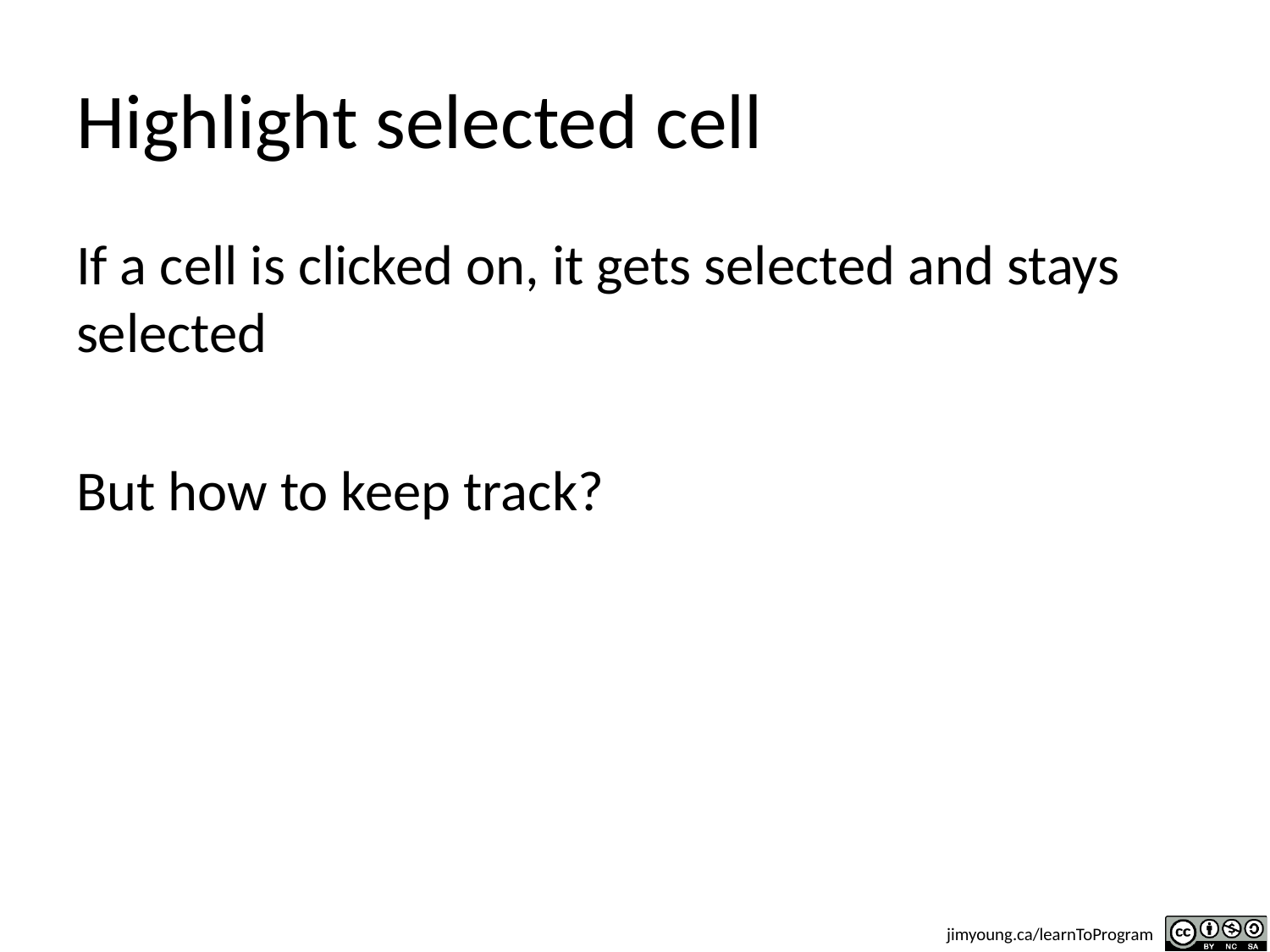

# Highlight selected cell
If a cell is clicked on, it gets selected and stays selected

But how to keep track?